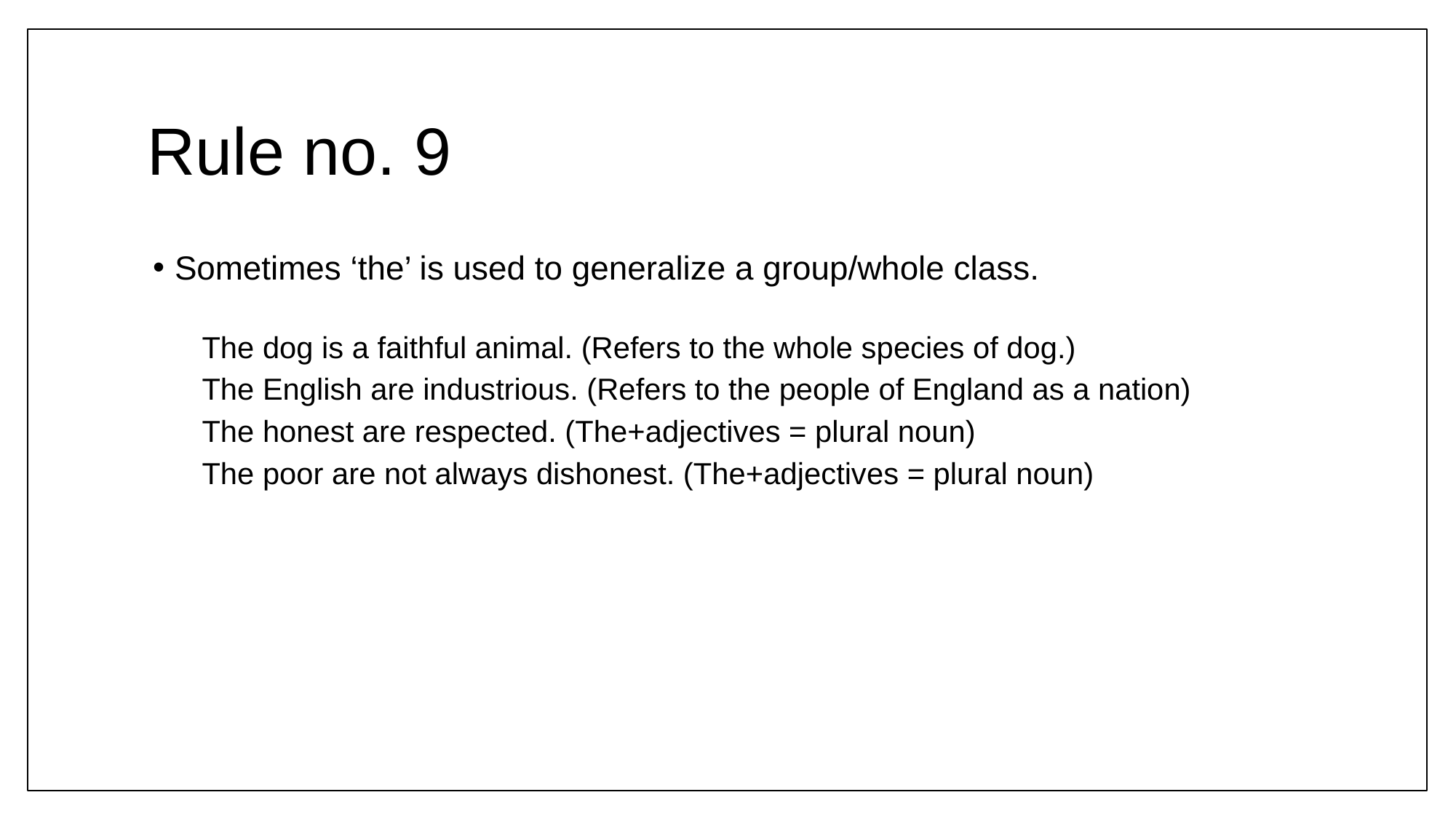

# Rule no. 9
Sometimes ‘the’ is used to generalize a group/whole class.

The dog is a faithful animal. (Refers to the whole species of dog.)
The English are industrious. (Refers to the people of England as a nation)
The honest are respected. (The+adjectives = plural noun)
The poor are not always dishonest. (The+adjectives = plural noun)